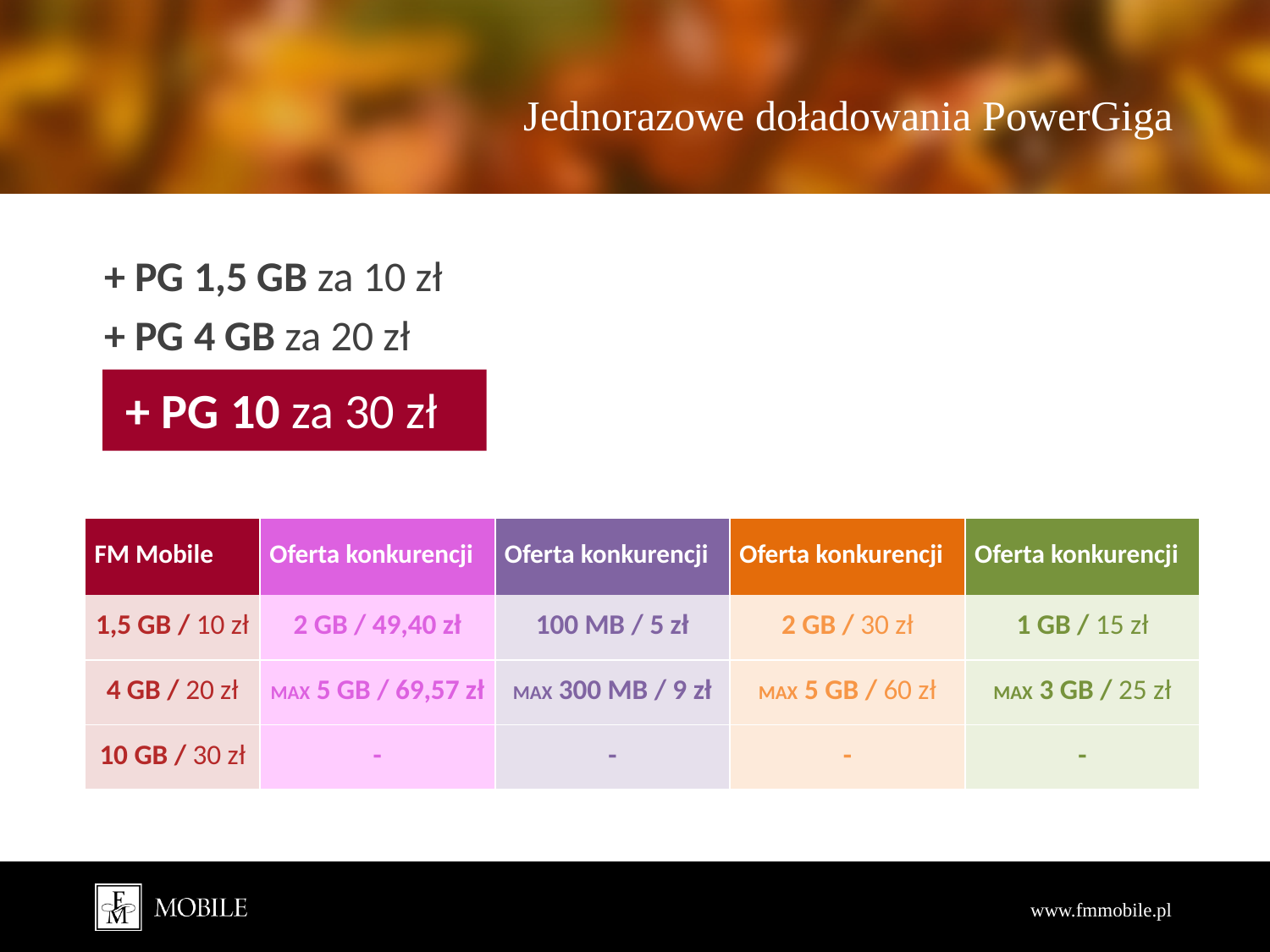

# Jednorazowe doładowania PowerGiga
+ PG 1,5 GB za 10 zł
+ PG 4 GB za 20 zł

+ PG 10 za 30 zł
| FM Mobile | Oferta konkurencji | Oferta konkurencji | Oferta konkurencji | Oferta konkurencji |
| --- | --- | --- | --- | --- |
| 1,5 GB / 10 zł | 2 GB / 49,40 zł | 100 MB / 5 zł | 2 GB / 30 zł | 1 GB / 15 zł |
| 4 GB / 20 zł | MAX 5 GB / 69,57 zł | MAX 300 MB / 9 zł | MAX 5 GB / 60 zł | MAX 3 GB / 25 zł |
| 10 GB / 30 zł | - | - | - | - |